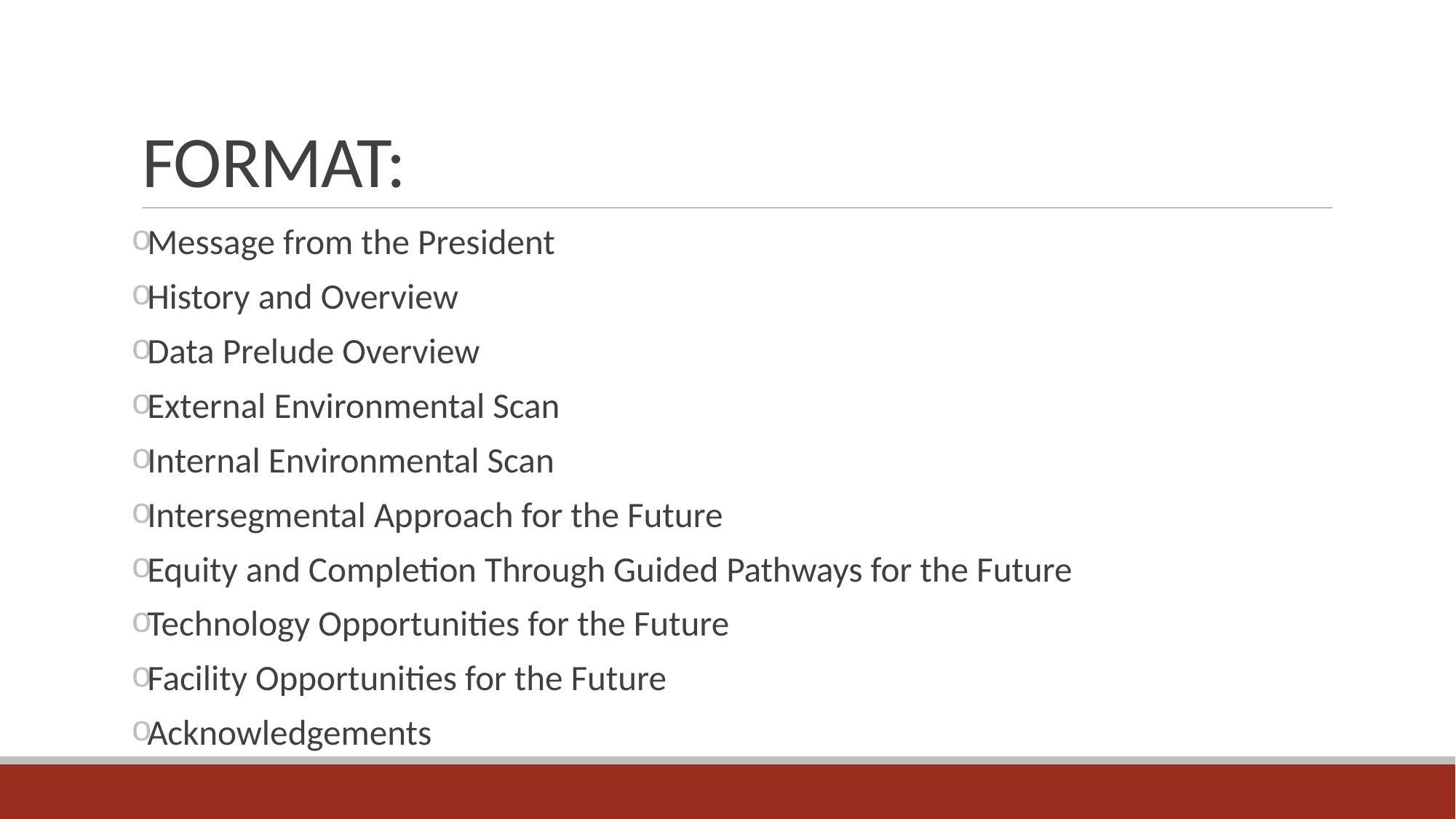

# FORMAT:

Message from the President
History and Overview
Data Prelude Overview
External Environmental Scan
Internal Environmental Scan
Intersegmental Approach for the Future
Equity and Completion Through Guided Pathways for the Future
Technology Opportunities for the Future
Facility Opportunities for the Future
Acknowledgements